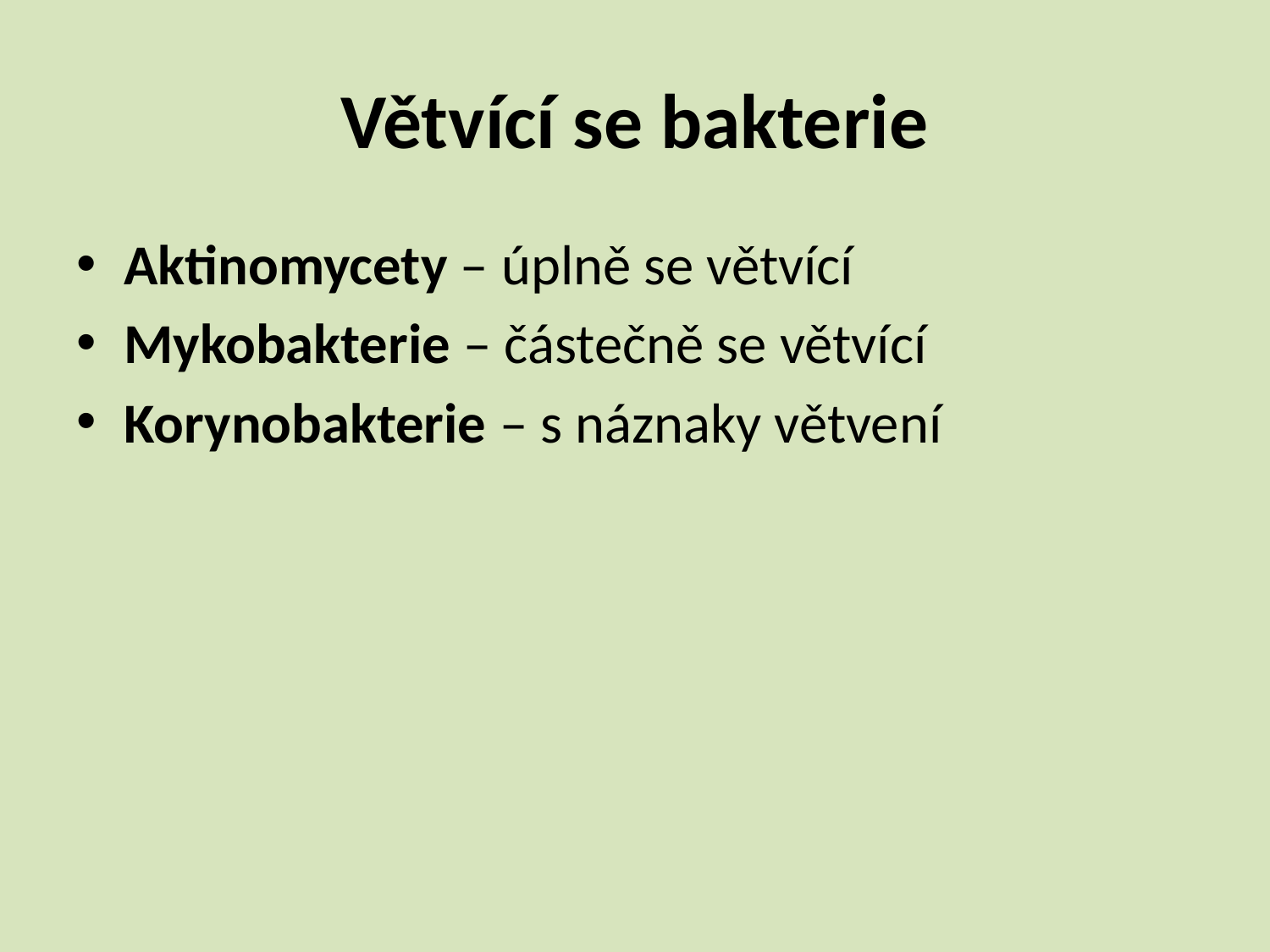

# Větvící se bakterie
Aktinomycety – úplně se větvící
Mykobakterie – částečně se větvící
Korynobakterie – s náznaky větvení